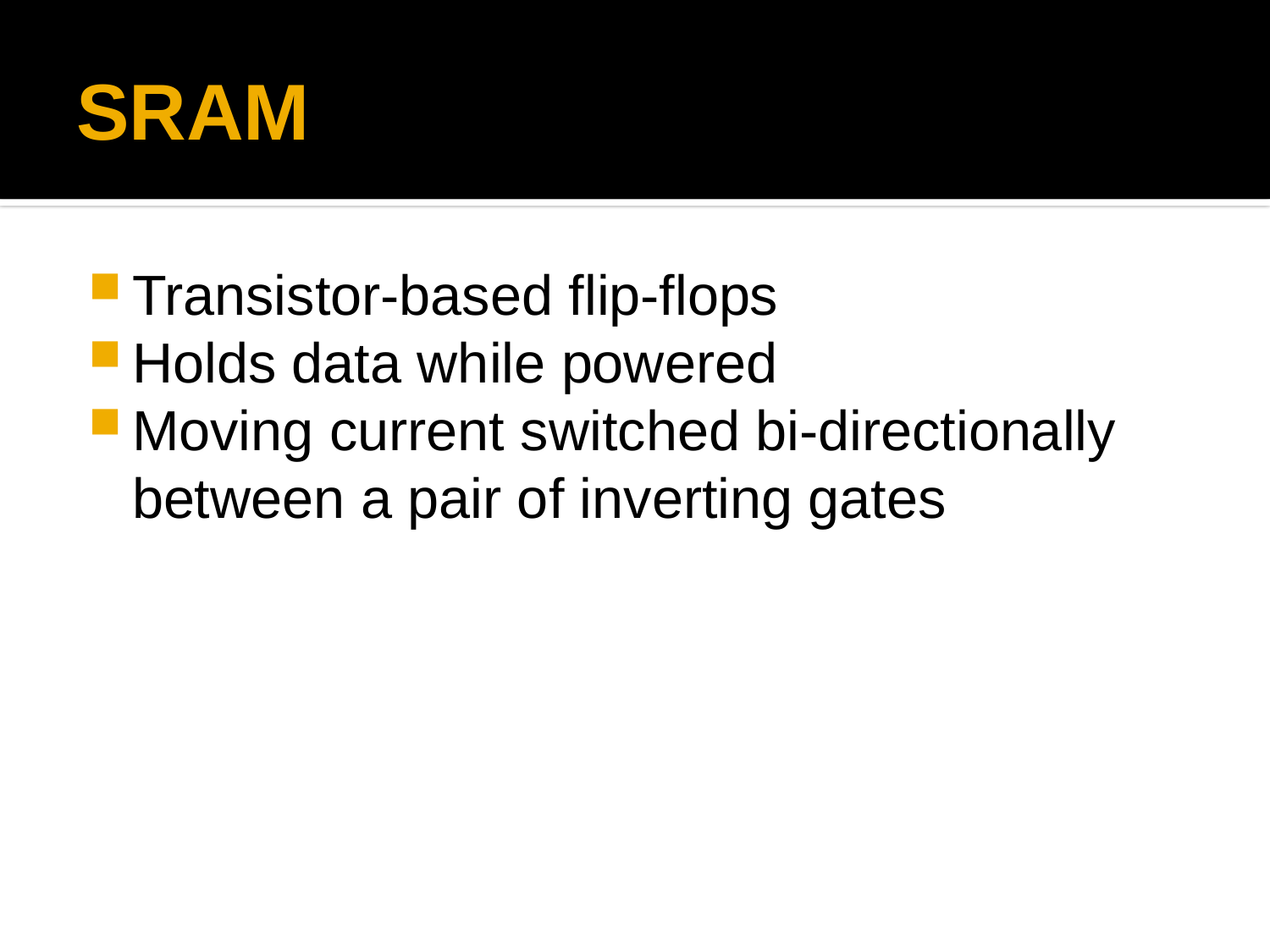

# SRAM
Transistor-based flip-flops
Holds data while powered
Moving current switched bi-directionally between a pair of inverting gates